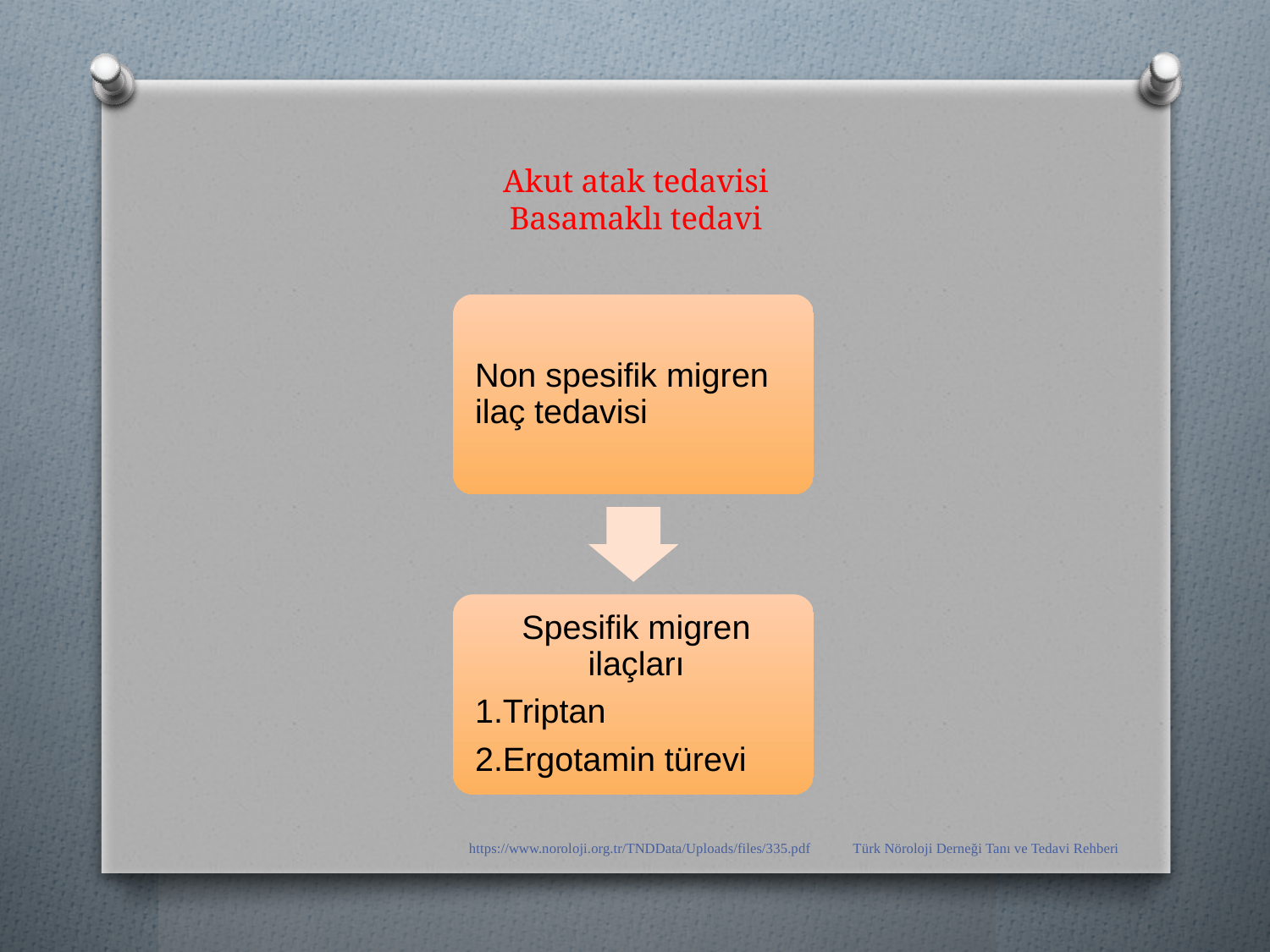

# Akut atak tedavisi Basamaklı tedavi
Non spesifik migren ilaç tedavisi

Spesifik migren ilaçları
1.Triptan
2.Ergotamin türevi
https://www.noroloji.org.tr/TNDData/Uploads/files/335.pdf            Türk Nöroloji Derneği Tanı ve Tedavi Rehberi